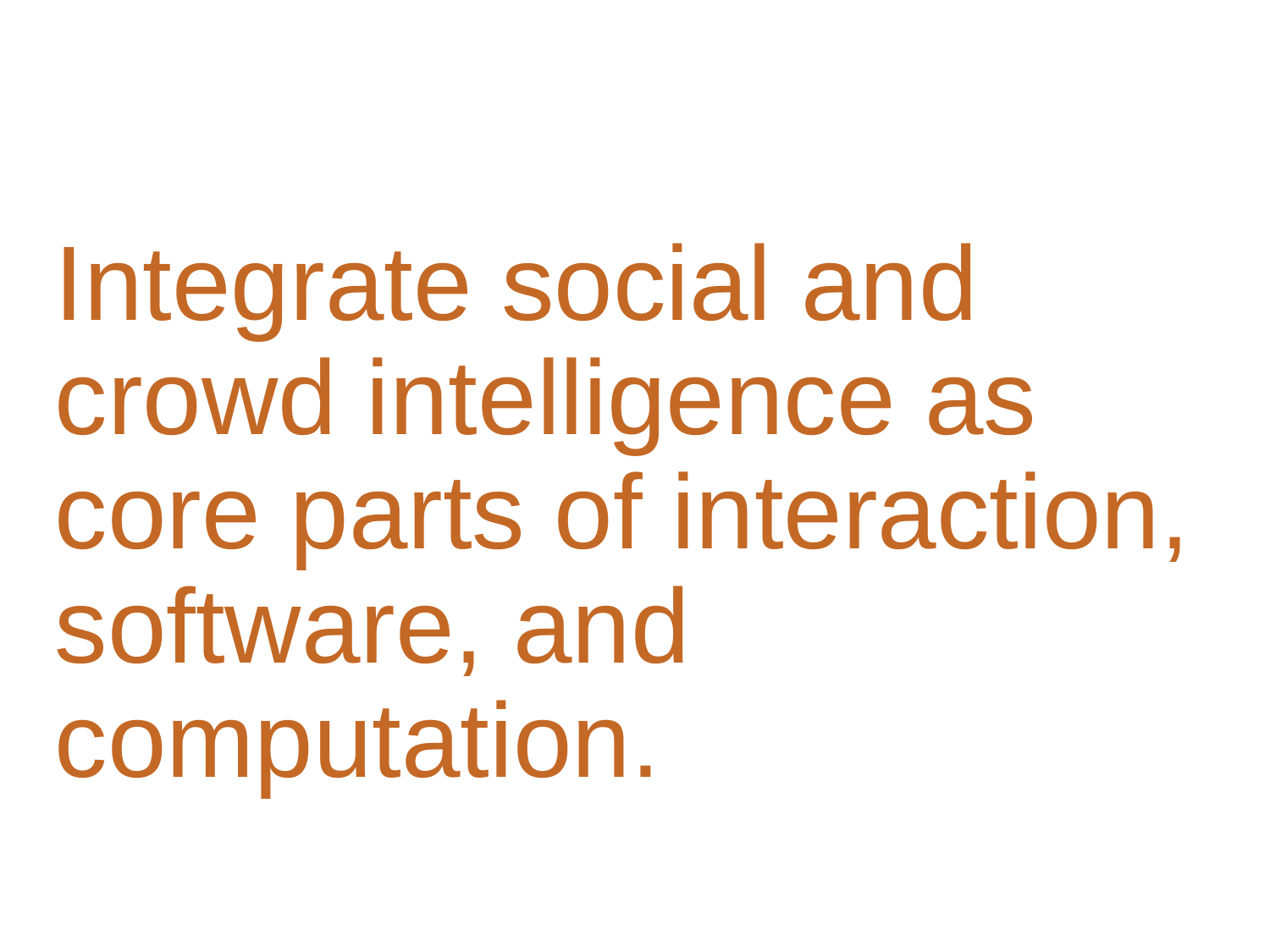

Integrate social and crowd intelligence as core parts of interaction, software, and computation.